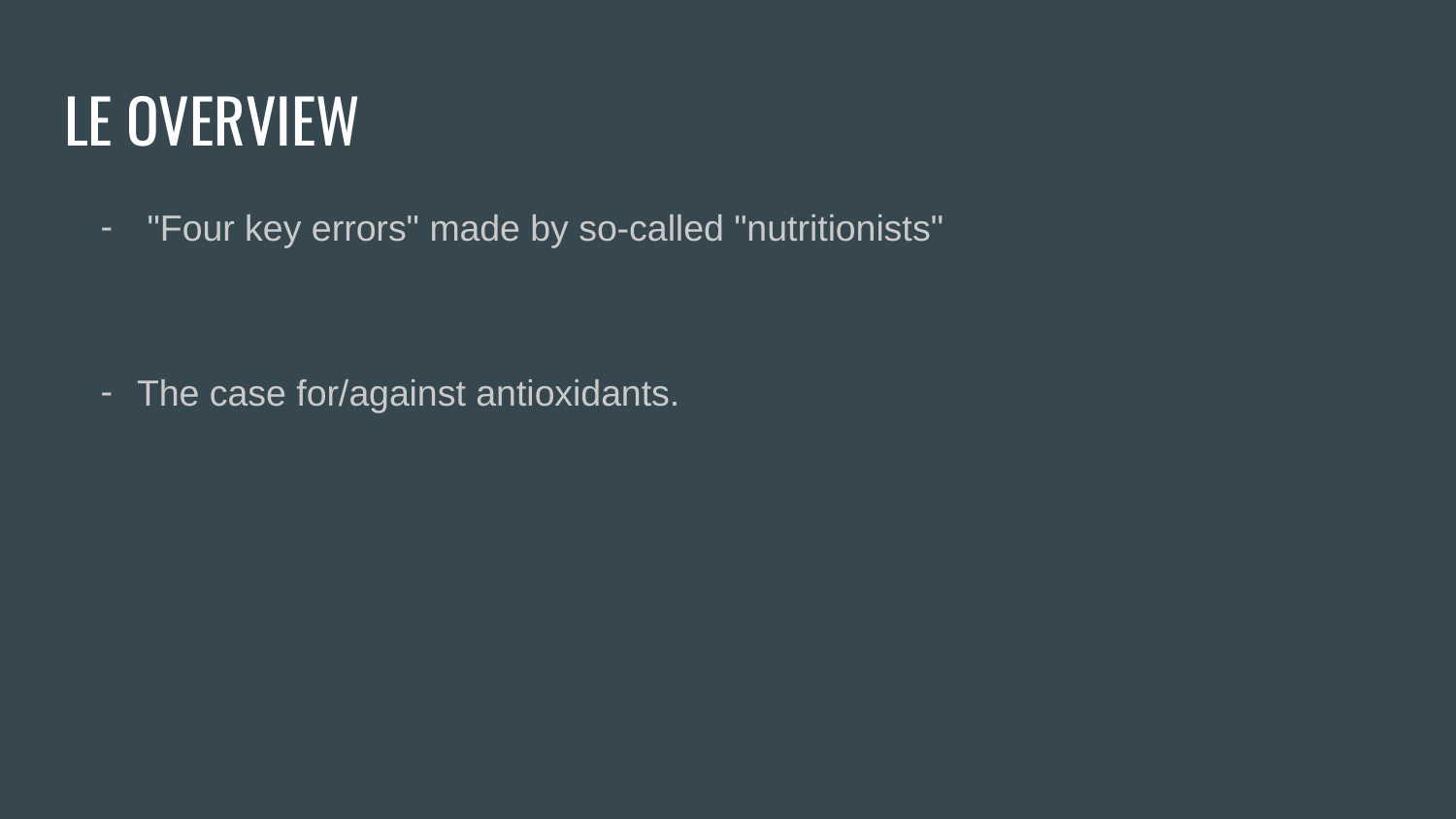

# LE OVERVIEW
 "Four key errors" made by so-called "nutritionists"

The case for/against antioxidants.